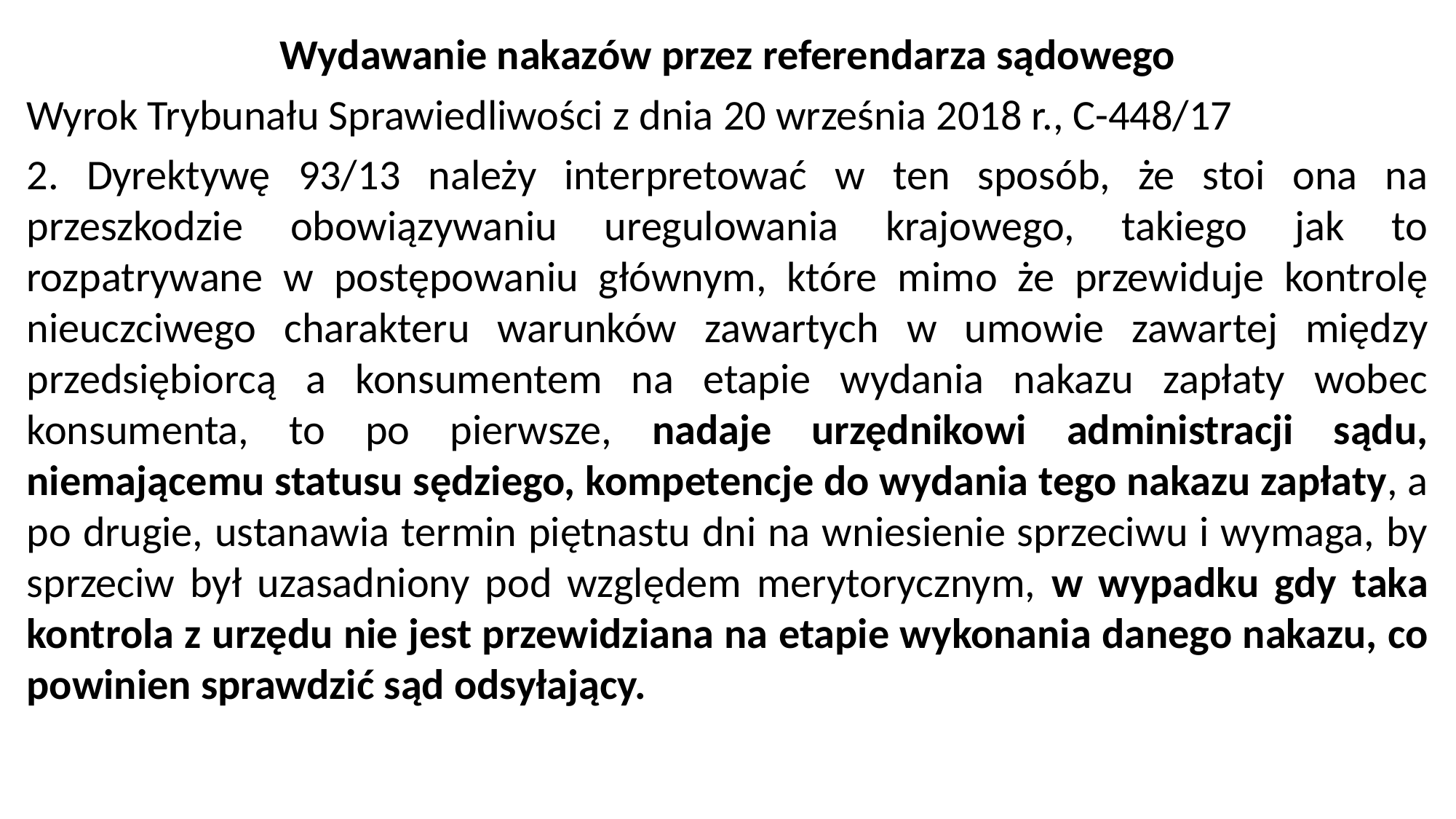

Wydawanie nakazów przez referendarza sądowego
Wyrok Trybunału Sprawiedliwości z dnia 20 września 2018 r., C-448/17
2. Dyrektywę 93/13 należy interpretować w ten sposób, że stoi ona na przeszkodzie obowiązywaniu uregulowania krajowego, takiego jak to rozpatrywane w postępowaniu głównym, które mimo że przewiduje kontrolę nieuczciwego charakteru warunków zawartych w umowie zawartej między przedsiębiorcą a konsumentem na etapie wydania nakazu zapłaty wobec konsumenta, to po pierwsze, nadaje urzędnikowi administracji sądu, niemającemu statusu sędziego, kompetencje do wydania tego nakazu zapłaty, a po drugie, ustanawia termin piętnastu dni na wniesienie sprzeciwu i wymaga, by sprzeciw był uzasadniony pod względem merytorycznym, w wypadku gdy taka kontrola z urzędu nie jest przewidziana na etapie wykonania danego nakazu, co powinien sprawdzić sąd odsyłający.